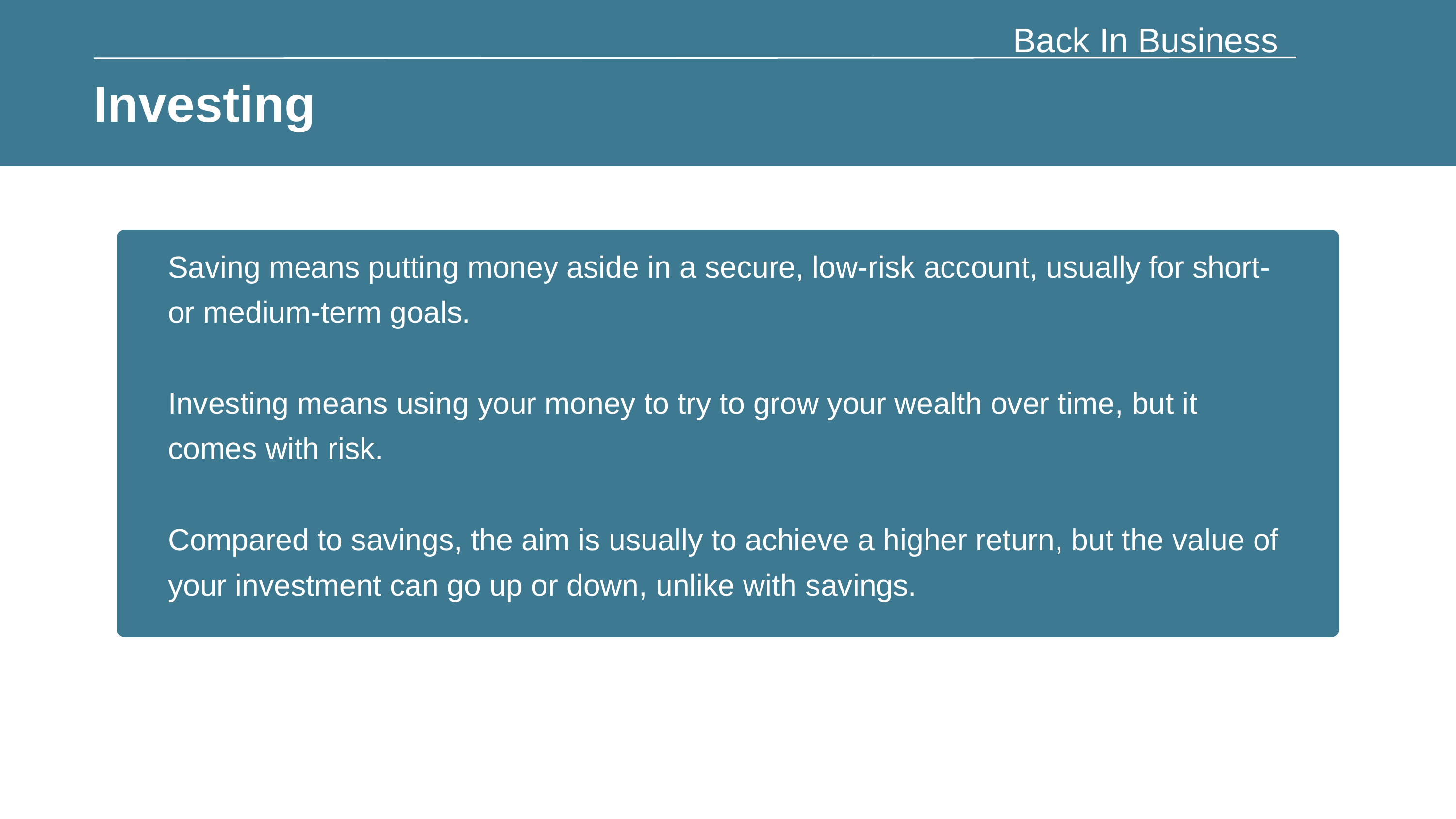

Back In Business

Investing

Saving means putting money aside in a secure, low-risk account, usually for short- or medium-term goals.

Investing means using your money to try to grow your wealth over time, but it comes with risk.

Compared to savings, the aim is usually to achieve a higher return, but the value of your investment can go up or down, unlike with savings.